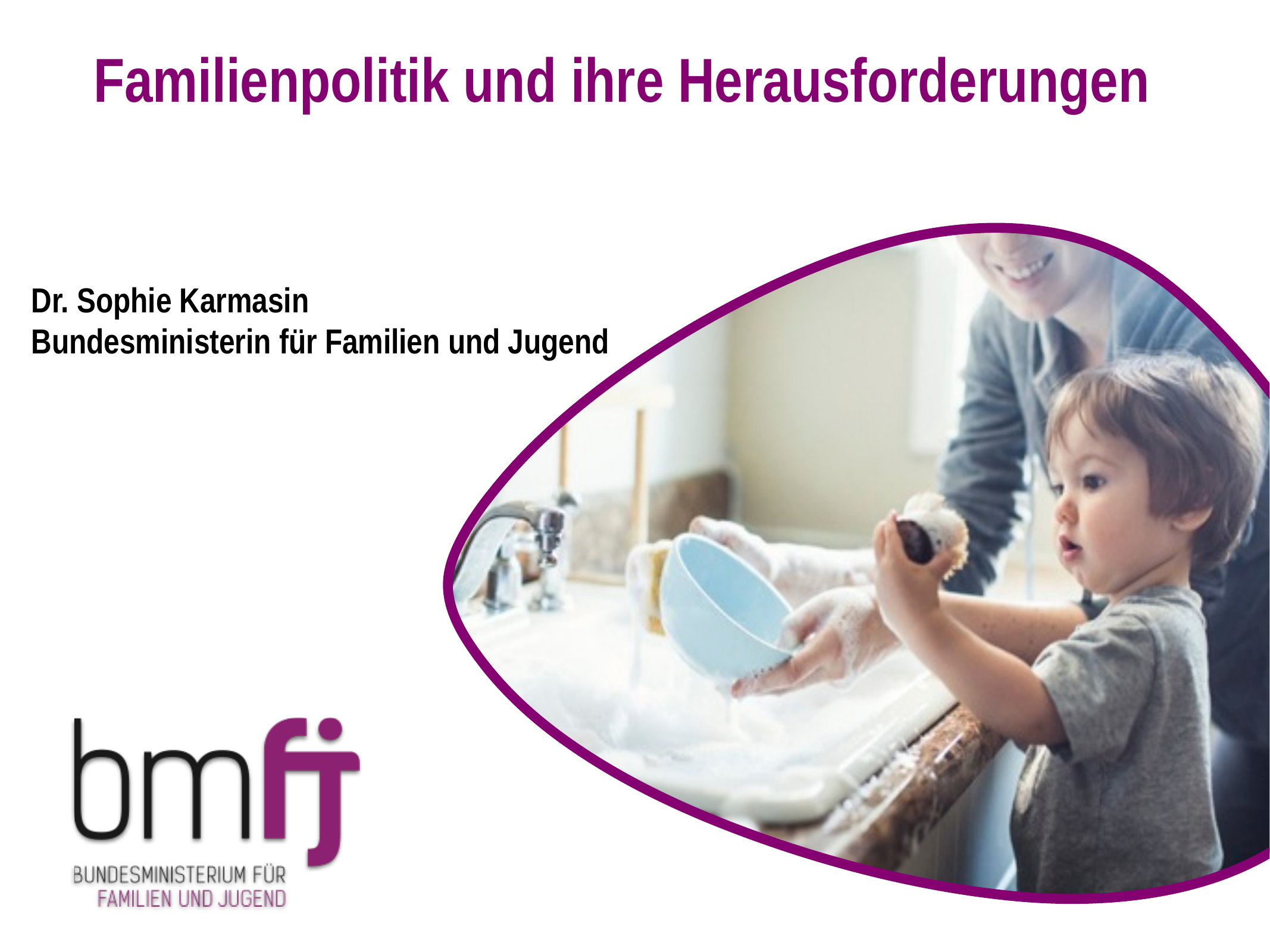

# Familienpolitik und ihre Herausforderungen
Dr. Sophie Karmasin
Bundesministerin für Familien und Jugend